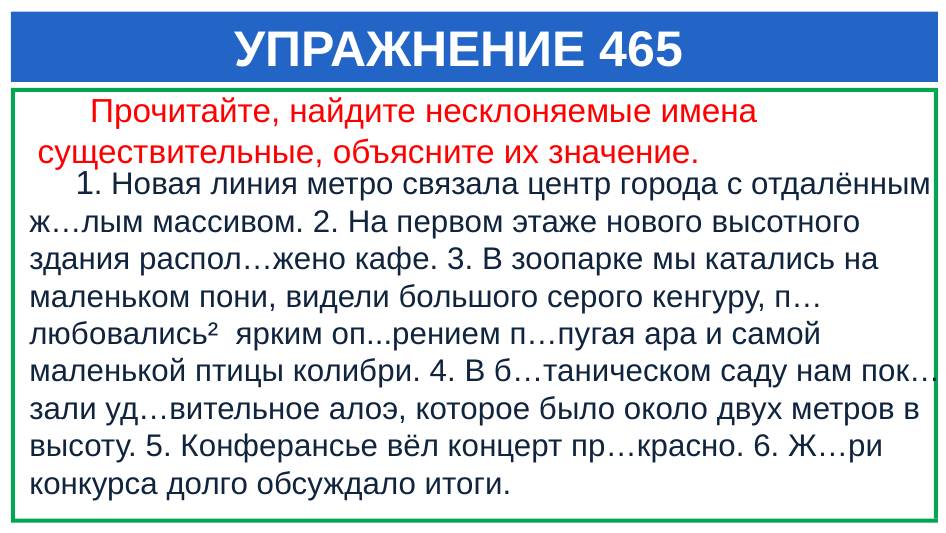

# УПРАЖНЕНИЕ 465
     Прочитайте, найдите несклоняемые имена существительные, объясните их значение.
     1. Новая линия метро связала центр города с отдалённым ж…лым массивом. 2. На первом этаже нового высотного здания распол…жено кафе. 3. В зоопарке мы катались на маленьком пони, видели большого серого кенгуру, п…любовались²  ярким оп...рением п…пугая ара и самой маленькой птицы колибри. 4. В б…таническом саду нам пок…зали уд…вительное алоэ, которое было около двух метров в высоту. 5. Конферансье вёл концерт пр…красно. 6. Ж…ри конкурса долго обсуждало итоги.